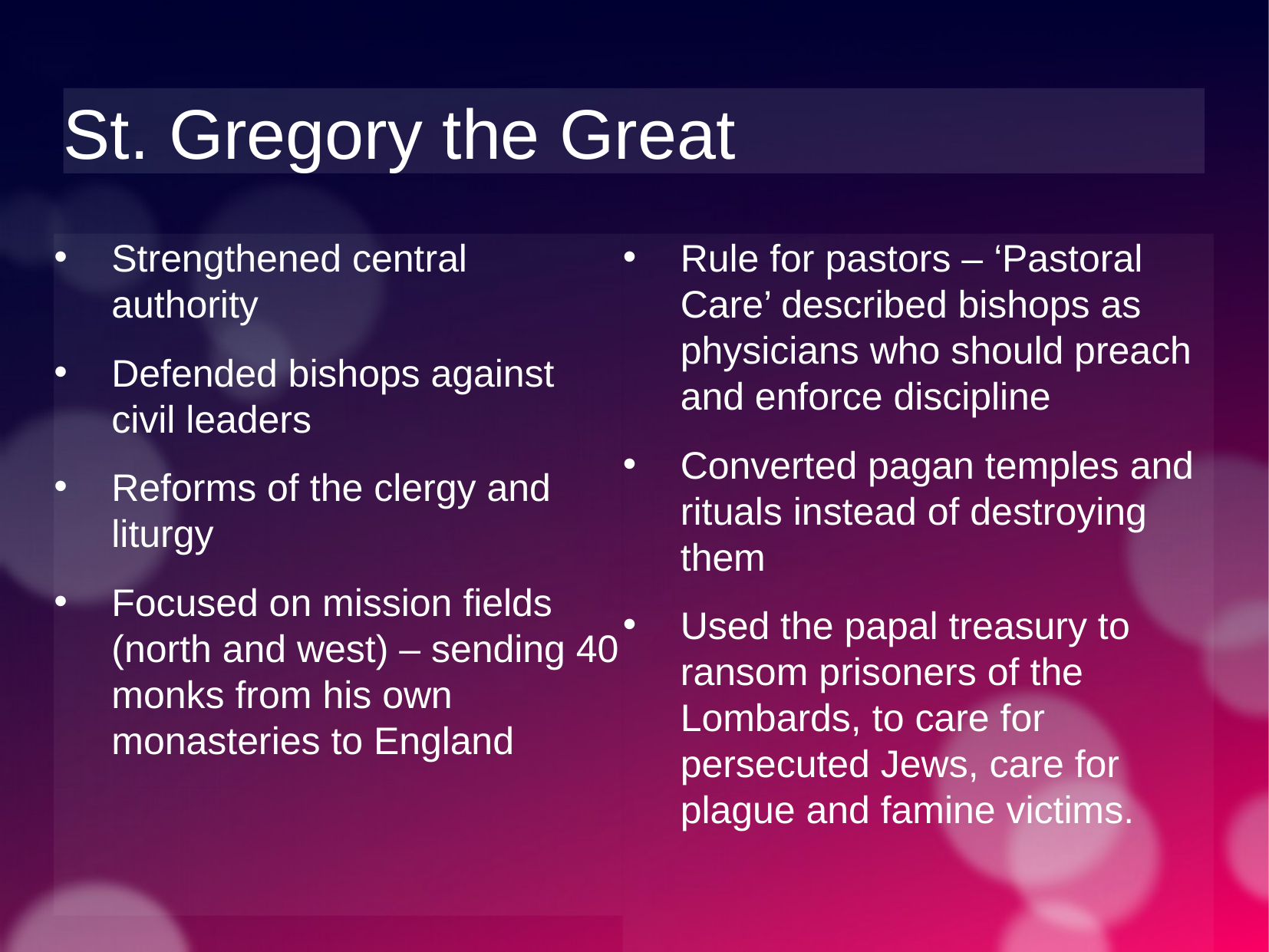

St. Gregory the Great
Strengthened central authority
Defended bishops against civil leaders
Reforms of the clergy and liturgy
Focused on mission fields (north and west) – sending 40 monks from his own monasteries to England
Rule for pastors – ‘Pastoral Care’ described bishops as physicians who should preach and enforce discipline
Converted pagan temples and rituals instead of destroying them
Used the papal treasury to ransom prisoners of the Lombards, to care for persecuted Jews, care for plague and famine victims.